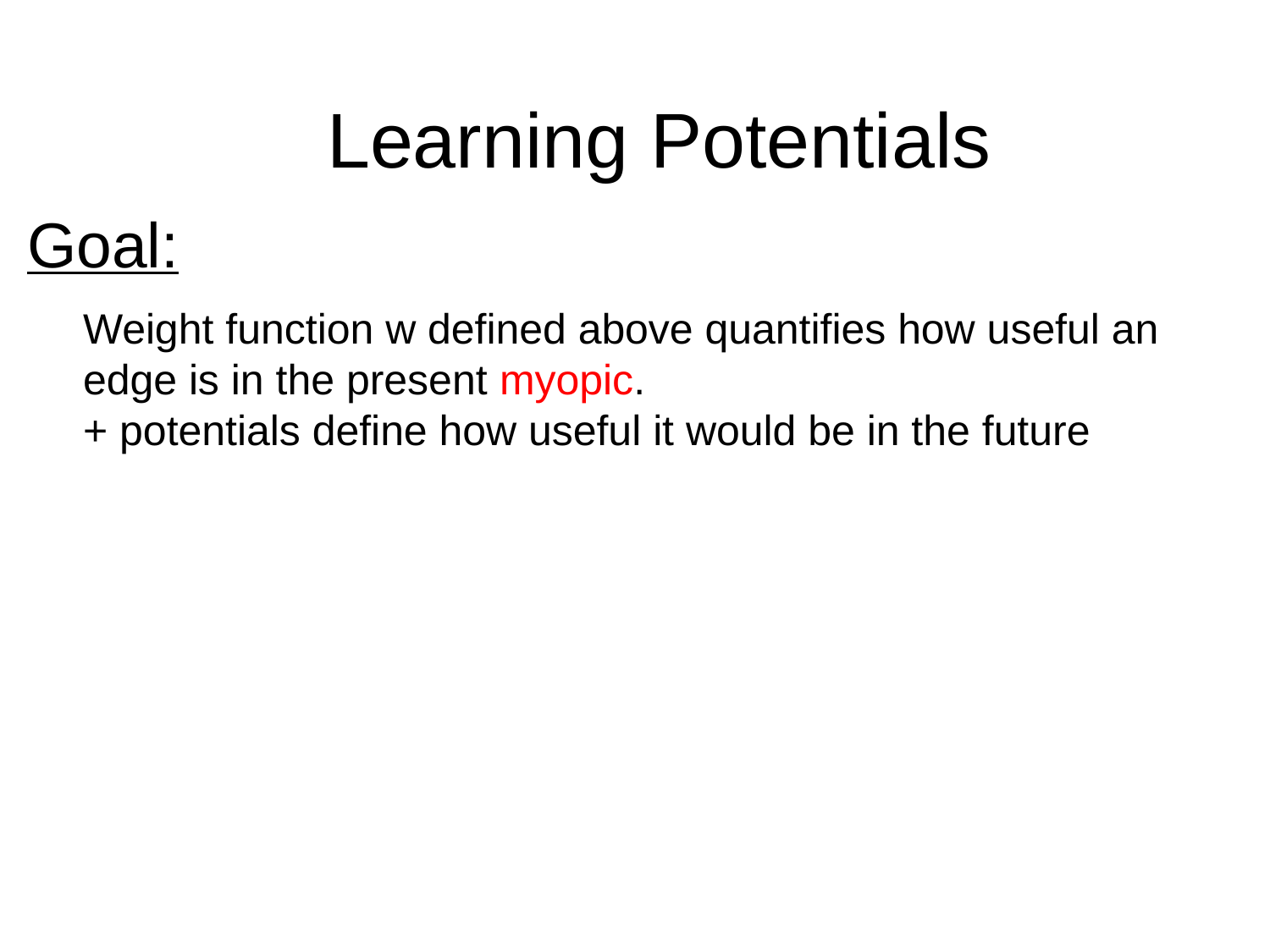

# Learning Potentials
Goal:
Weight function w defined above quantifies how useful an edge is in the present myopic.
+ potentials define how useful it would be in the future